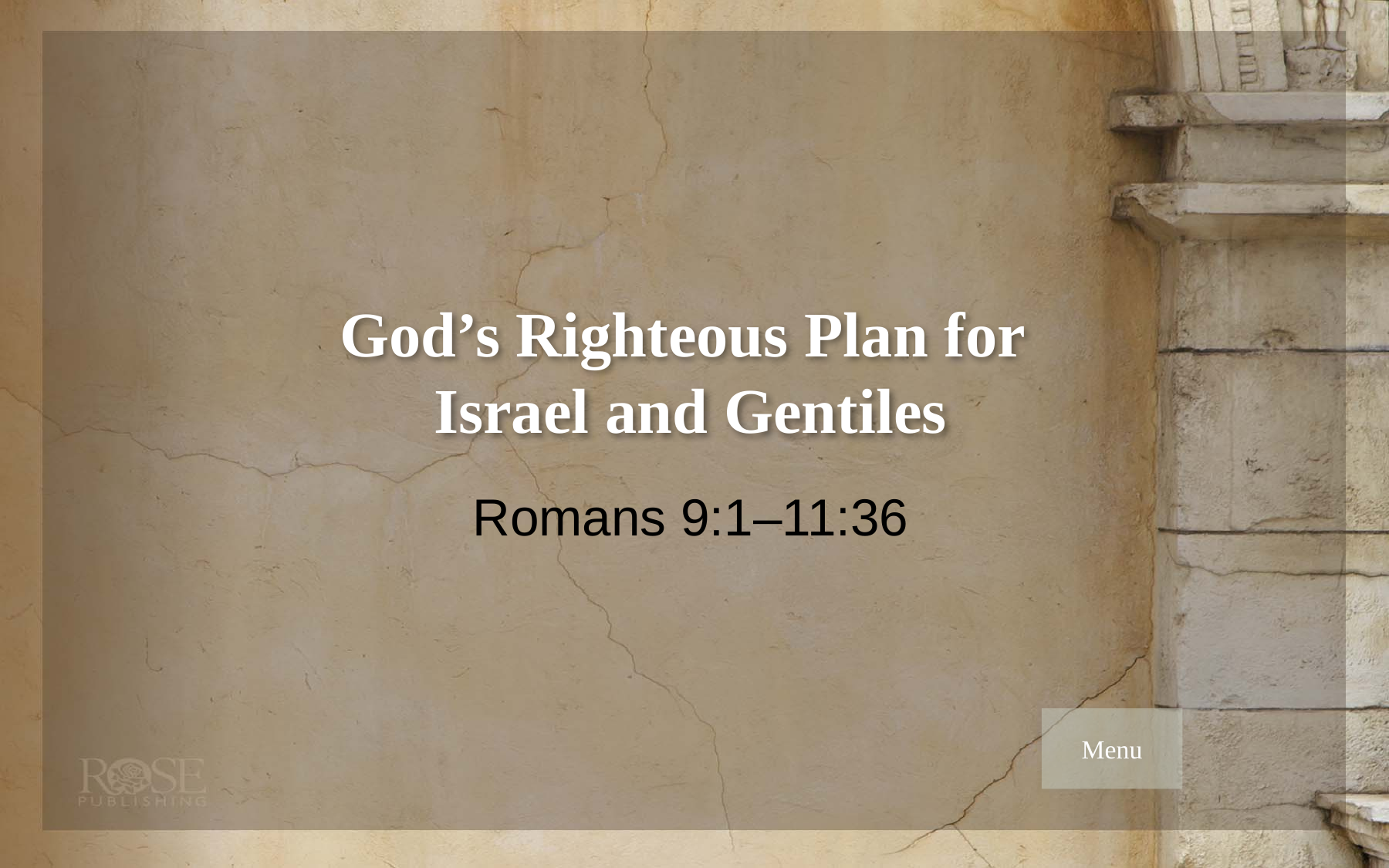

# God’s Righteous Plan for Israel and Gentiles
Romans 9:1–11:36
Menu